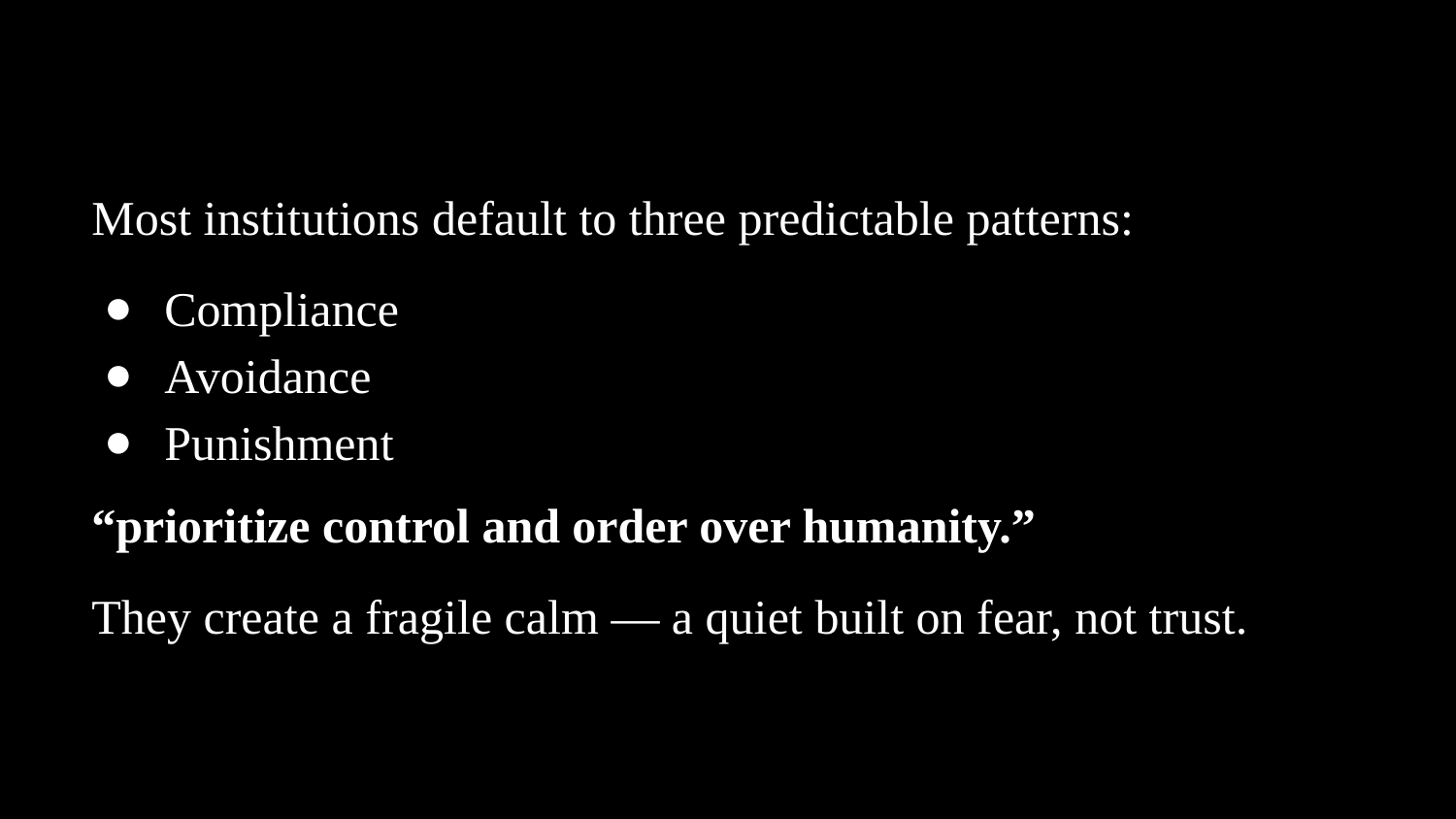

Most institutions default to three predictable patterns:
Compliance
Avoidance
Punishment
“prioritize control and order over humanity.”
They create a fragile calm — a quiet built on fear, not trust.